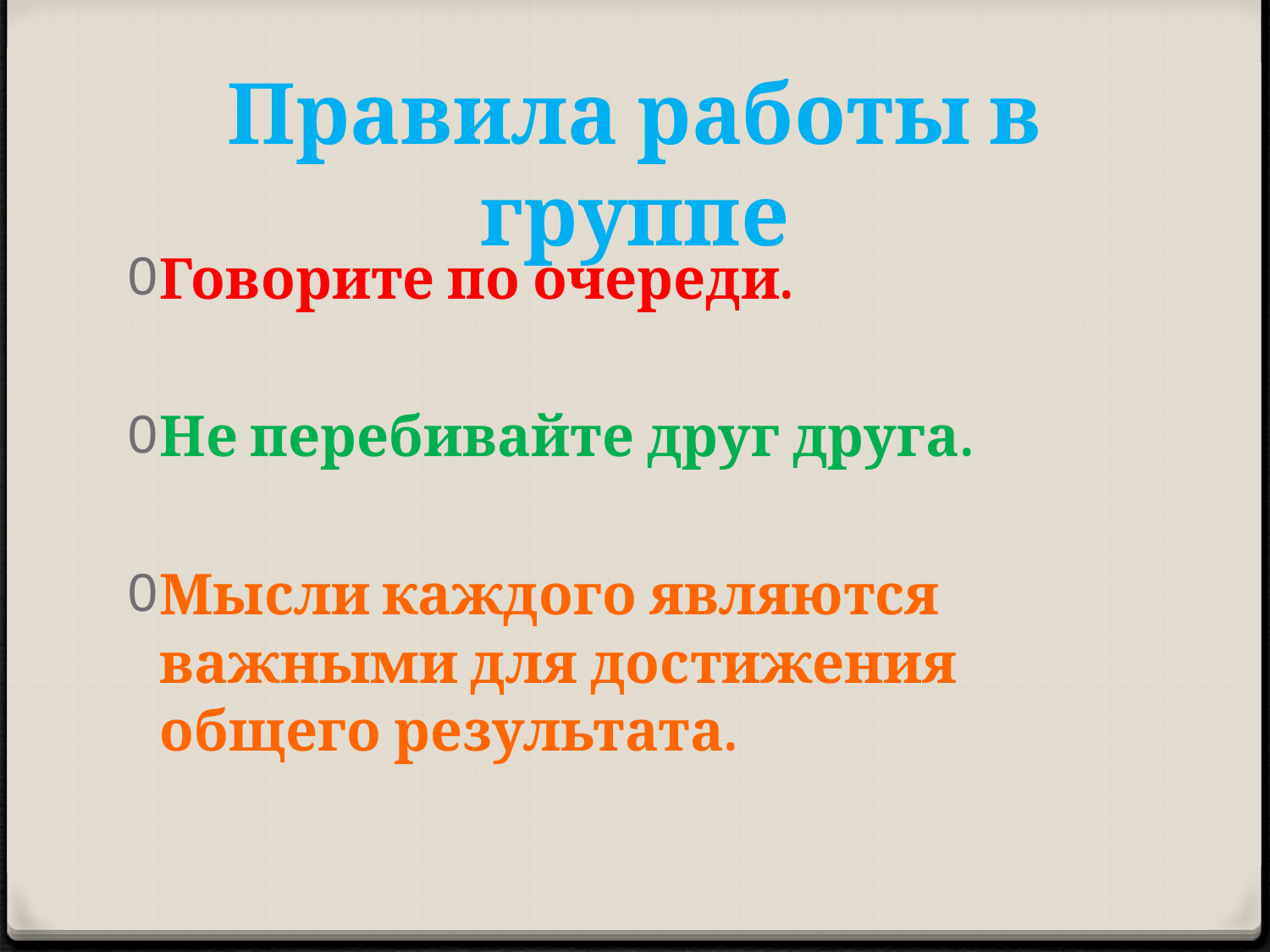

# Правила работы в группе
Говорите по очереди.

Не перебивайте друг друга.

Мысли каждого являются важными для достижения общего результата.